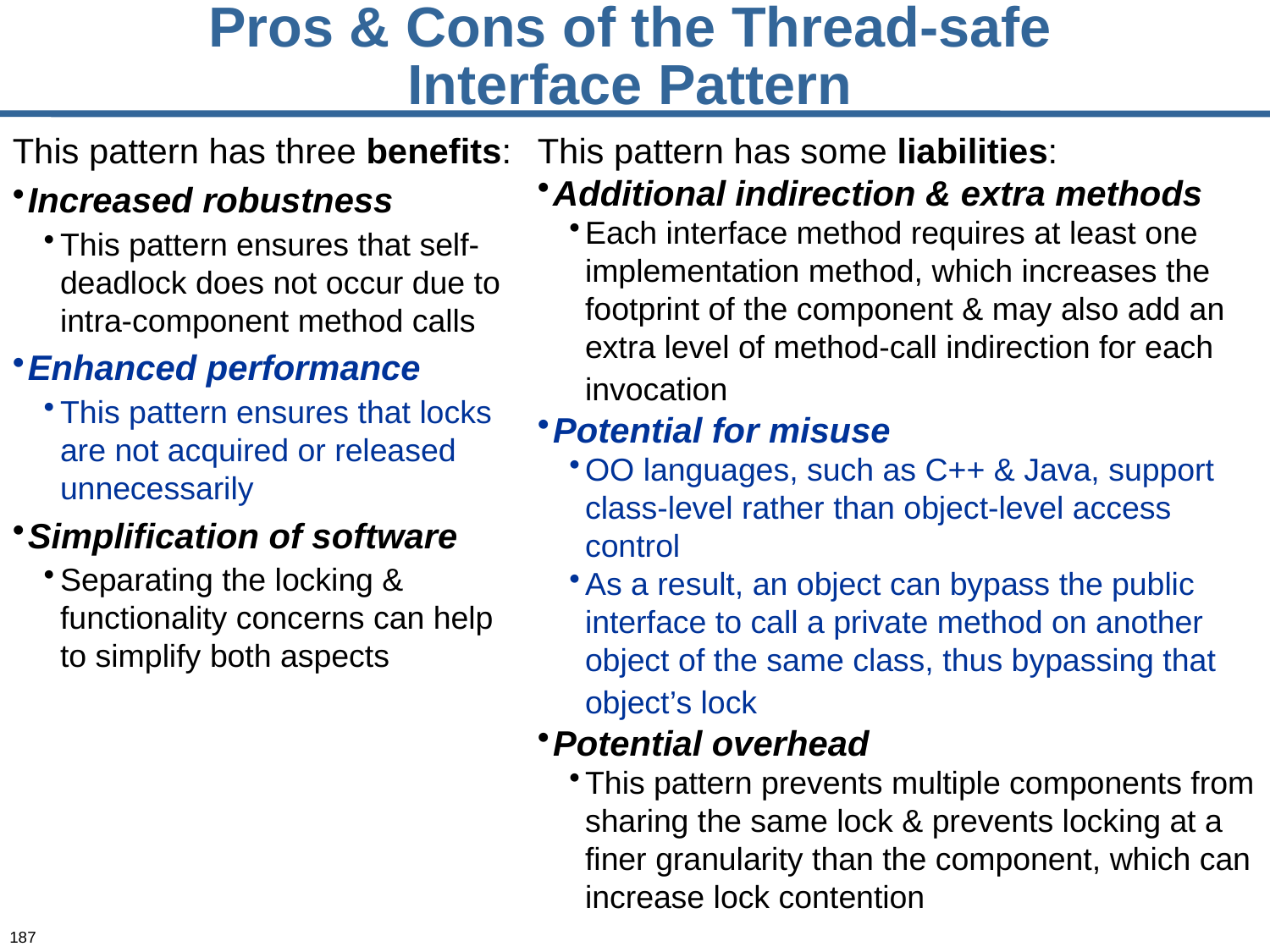

# Pros & Cons of the Thread-safe Interface Pattern
This pattern has three benefits:
Increased robustness
This pattern ensures that self-deadlock does not occur due to intra-component method calls
Enhanced performance
This pattern ensures that locks are not acquired or released unnecessarily
Simplification of software
Separating the locking & functionality concerns can help to simplify both aspects
This pattern has some liabilities:
Additional indirection & extra methods
Each interface method requires at least one implementation method, which increases the footprint of the component & may also add an extra level of method-call indirection for each invocation
Potential for misuse
OO languages, such as C++ & Java, support class-level rather than object-level access control
As a result, an object can bypass the public interface to call a private method on another object of the same class, thus bypassing that object’s lock
Potential overhead
This pattern prevents multiple components from sharing the same lock & prevents locking at a finer granularity than the component, which can increase lock contention
187